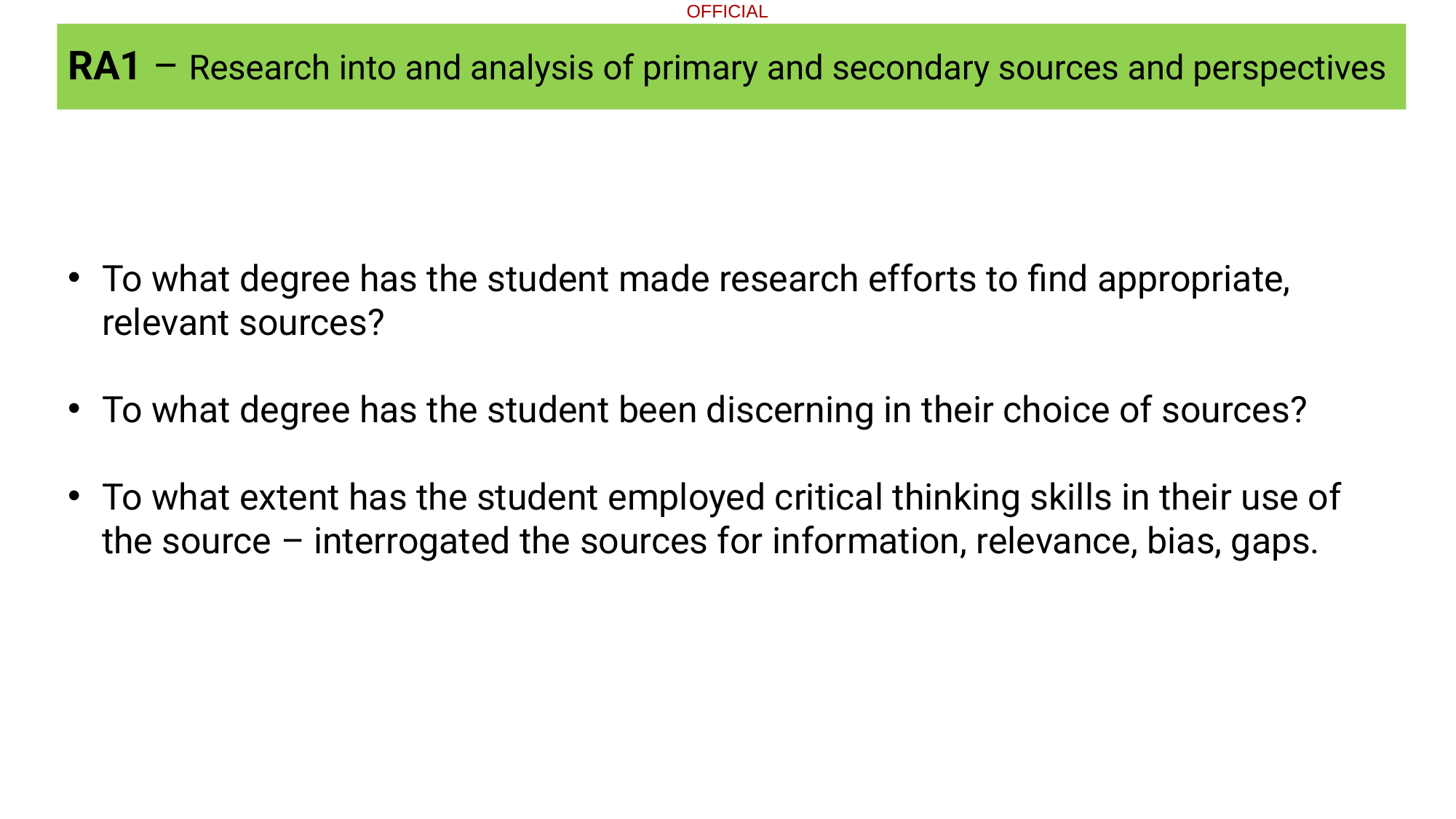

RA1 – Research into and analysis of primary and secondary sources and perspectives
To what degree has the student made research efforts to find appropriate, relevant sources?

To what degree has the student been discerning in their choice of sources?

To what extent has the student employed critical thinking skills in their use of the source – interrogated the sources for information, relevance, bias, gaps.